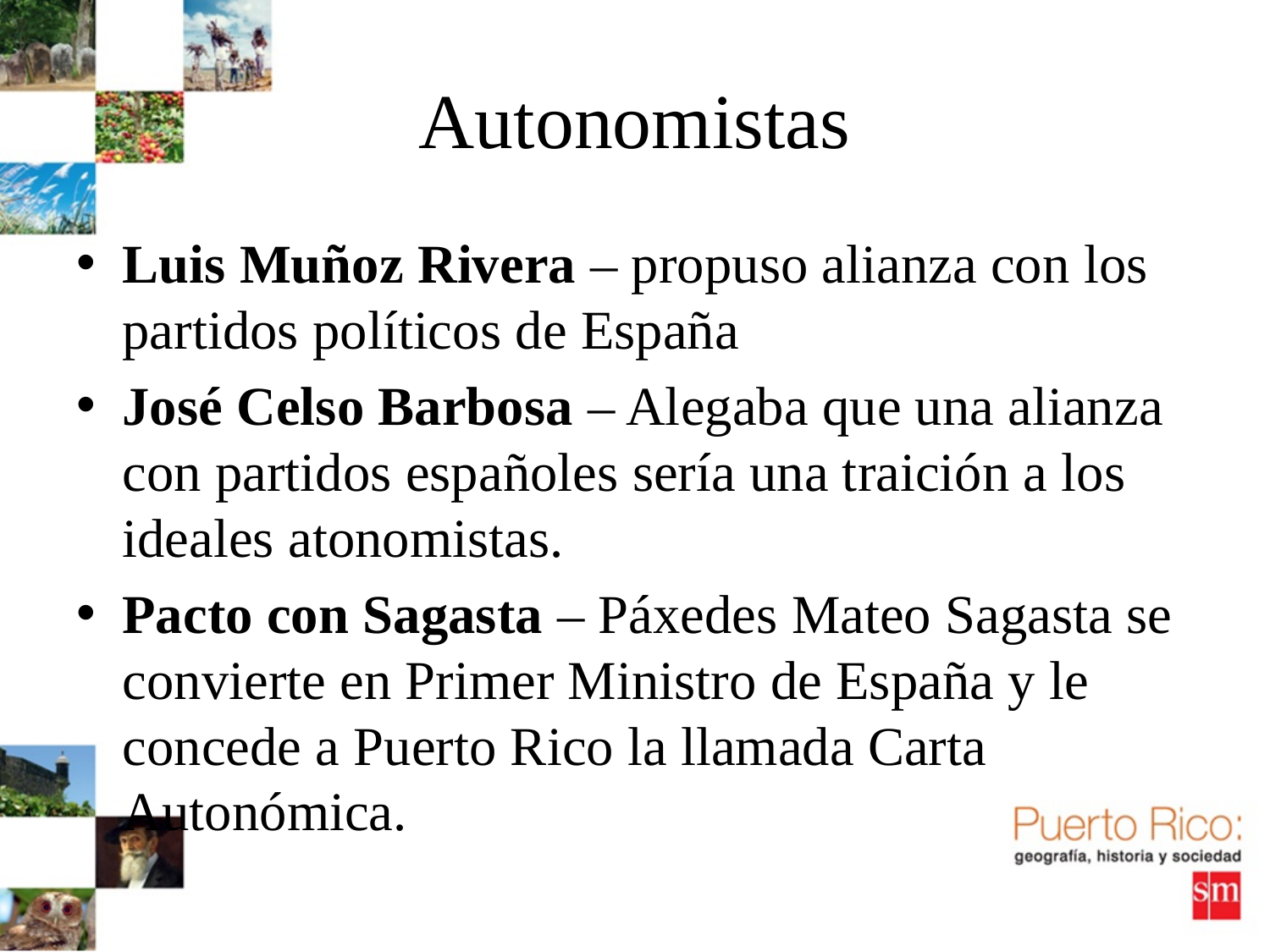

# Autonomistas
Luis Muñoz Rivera – propuso alianza con los partidos políticos de España
José Celso Barbosa – Alegaba que una alianza con partidos españoles sería una traición a los ideales atonomistas.
Pacto con Sagasta – Páxedes Mateo Sagasta se convierte en Primer Ministro de España y le concede a Puerto Rico la llamada Carta Autonómica.